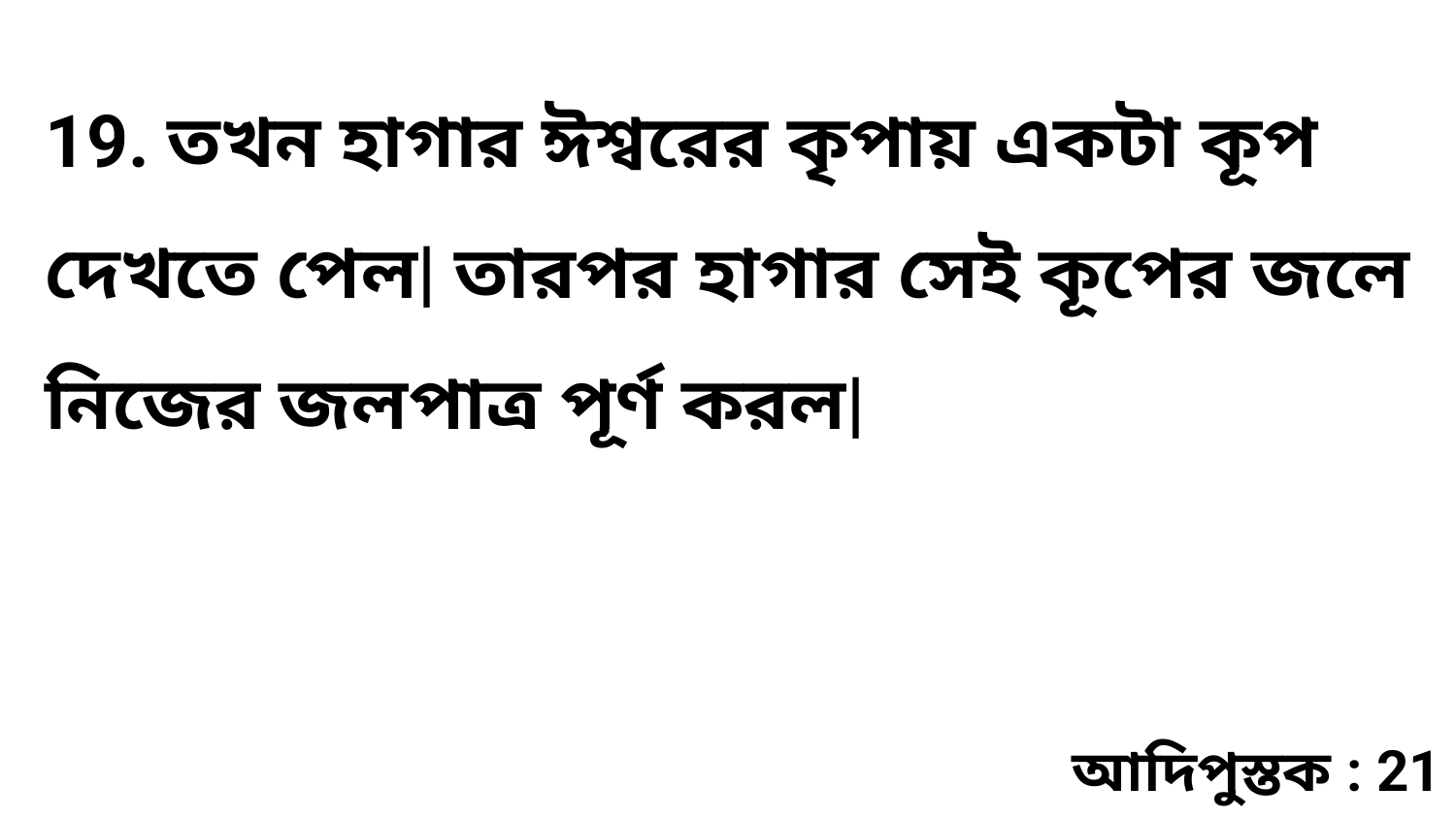

19. তখন হাগার ঈশ্বরের কৃপায় একটা কূপ দেখতে পেল| তারপর হাগার সেই কূপের জলে নিজের জলপাত্র পূর্ণ করল|
আদিপুস্তক : 21